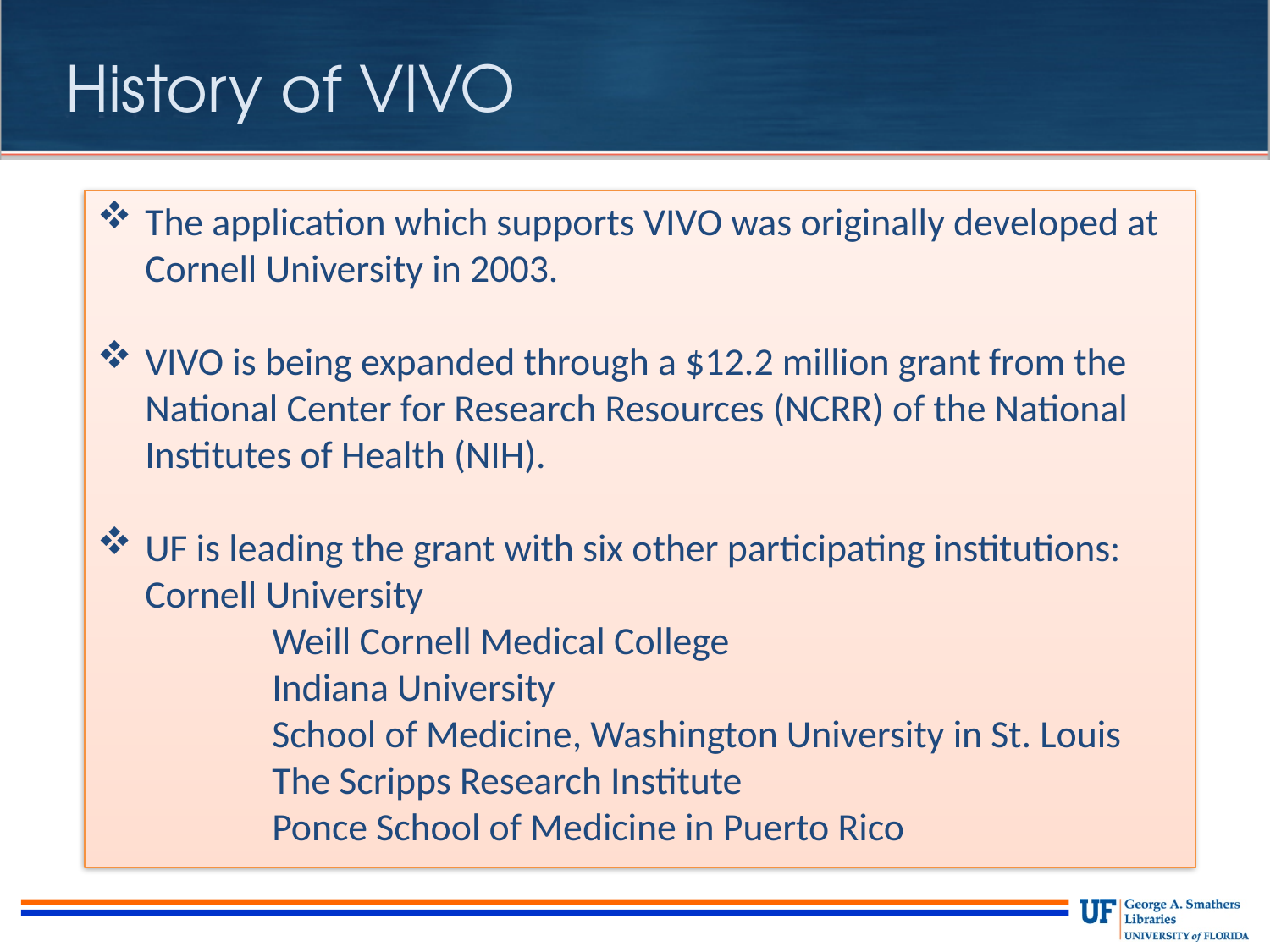

History of VIVO
The application which supports VIVO was originally developed at Cornell University in 2003.
VIVO is being expanded through a $12.2 million grant from the National Center for Research Resources (NCRR) of the National Institutes of Health (NIH).
UF is leading the grant with six other participating institutions:  	Cornell University
	Weill Cornell Medical College
	Indiana University
	School of Medicine, Washington University in St. Louis
	The Scripps Research Institute
	Ponce School of Medicine in Puerto Rico